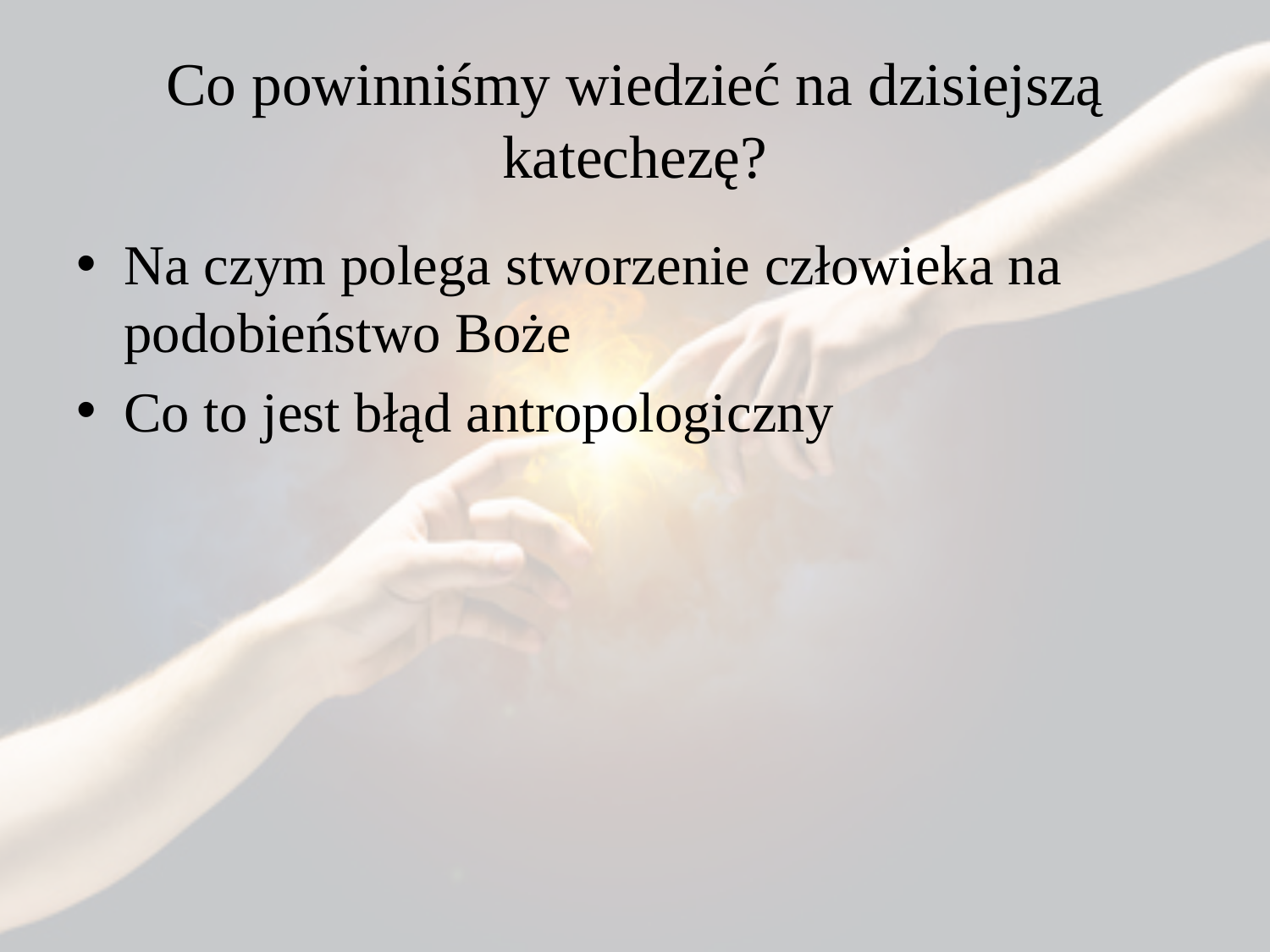

# Co powinniśmy wiedzieć na dzisiejszą katechezę?
Na czym polega stworzenie człowieka na podobieństwo Boże
Co to jest błąd antropologiczny